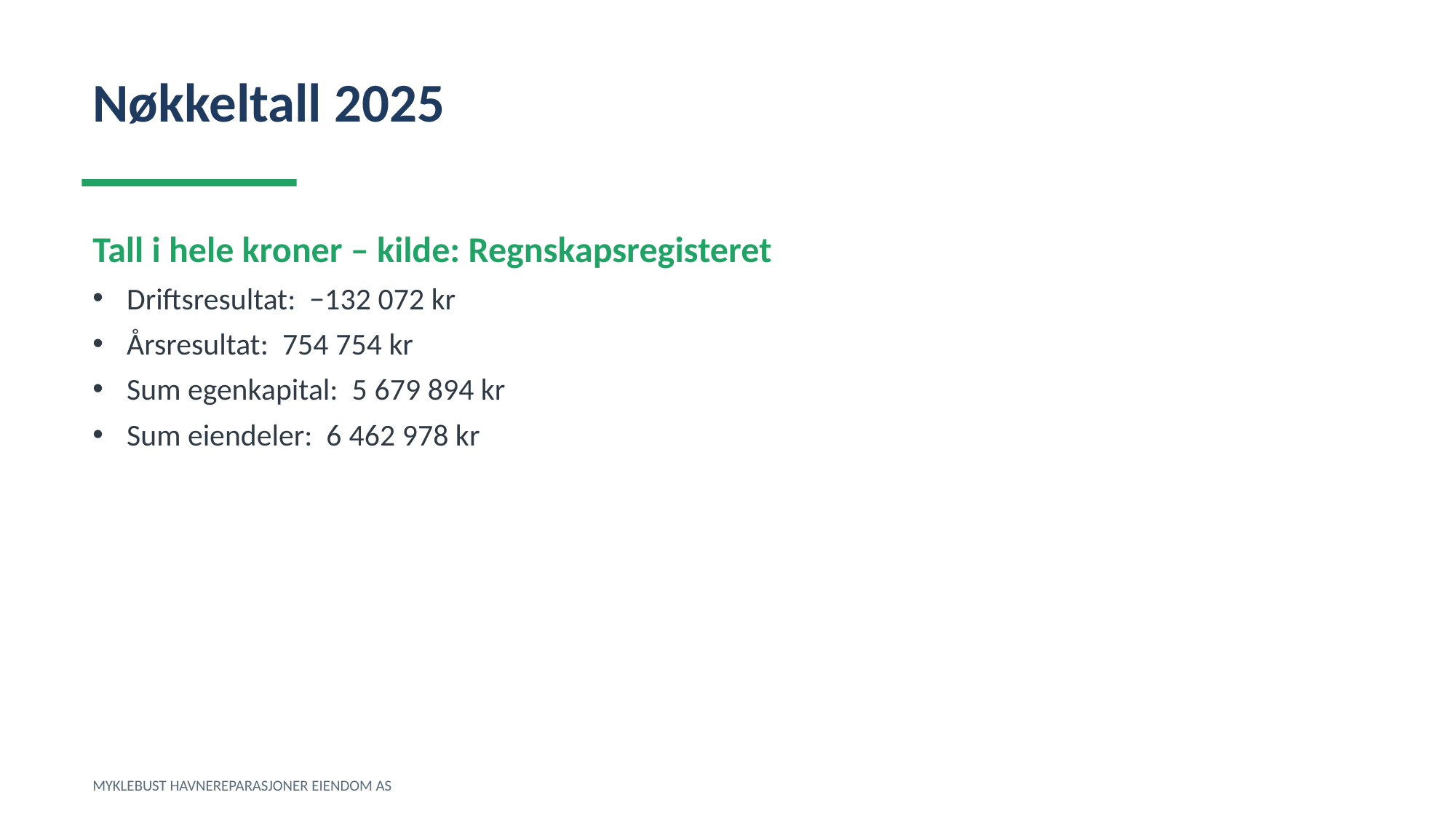

Nøkkeltall 2025

Tall i hele kroner – kilde: Regnskapsregisteret
Driftsresultat:  −132 072 kr
Årsresultat:  754 754 kr
Sum egenkapital:  5 679 894 kr
Sum eiendeler:  6 462 978 kr
MYKLEBUST HAVNEREPARASJONER EIENDOM AS